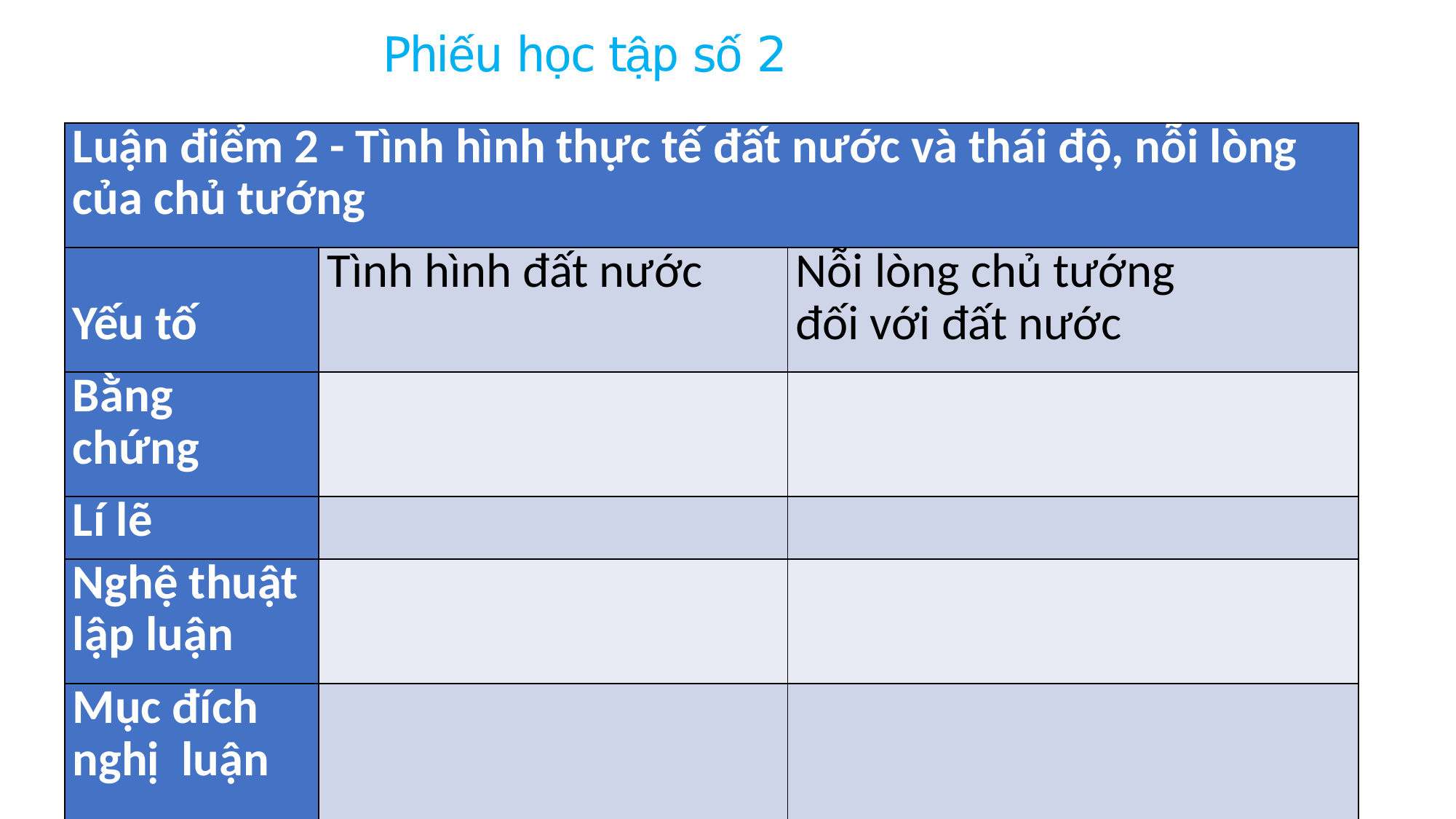

Phiếu học tập số 2
| Luận điểm 2 - Tình hình thực tế đất nước và thái độ, nỗi lòng của chủ tướng |  |  |
| --- | --- | --- |
| Yếu tố | Tình hình đất nước | Nỗi lòng chủ tướng đối với đất nước |
| Bằng chứng |  |  |
| Lí lẽ |  |  |
| Nghệ thuật lập luận |  |  |
| Mục đích nghị luận |  |  |